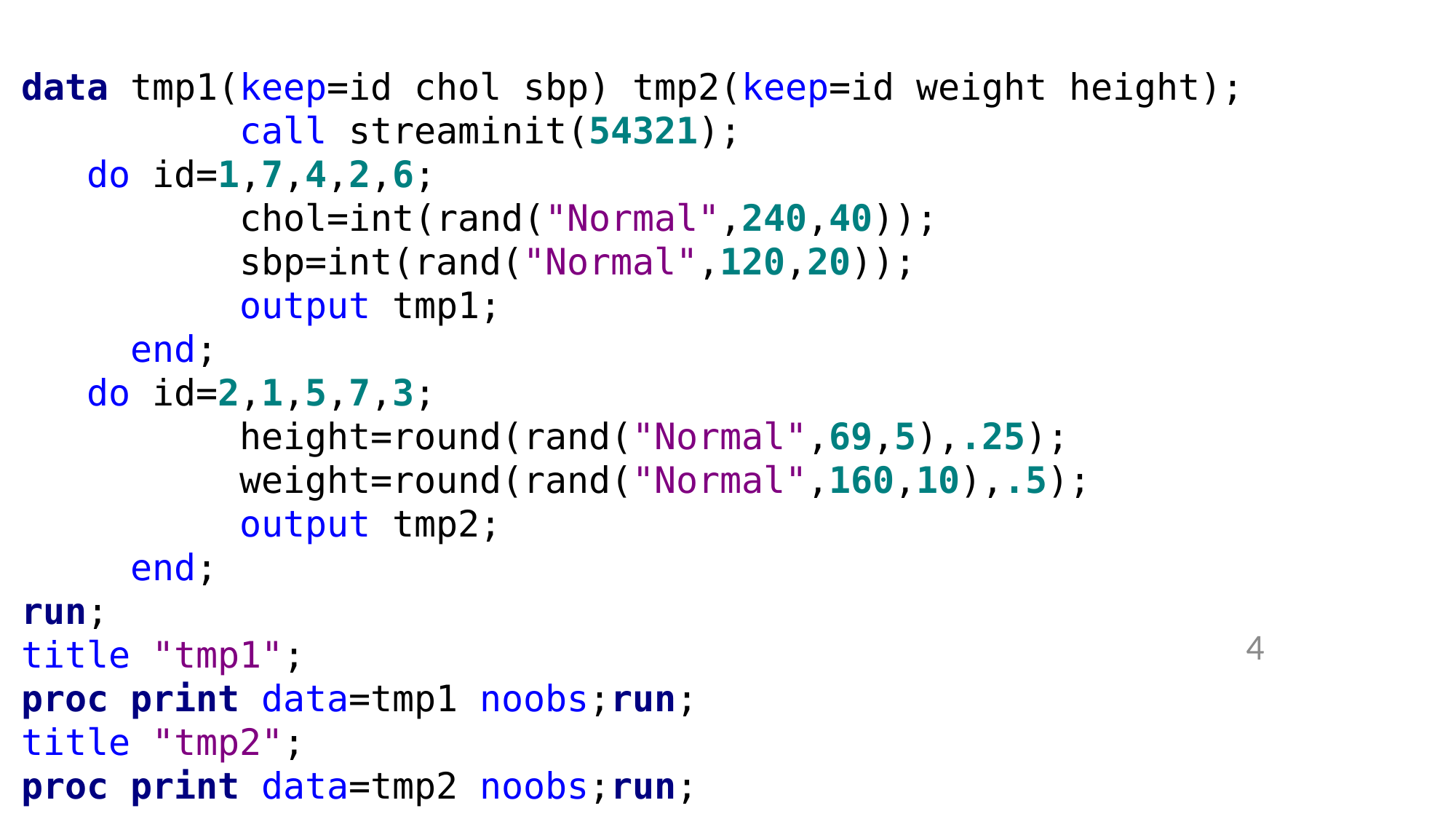

data tmp1(keep=id chol sbp) tmp2(keep=id weight height);
		call streaminit(54321);
   do id=1,7,4,2,6;
		chol=int(rand("Normal",240,40));
		sbp=int(rand("Normal",120,20));
		output tmp1;
  	end;
   do id=2,1,5,7,3;
		height=round(rand("Normal",69,5),.25);
		weight=round(rand("Normal",160,10),.5);
		output tmp2;
	end;
run;
title "tmp1";
proc print data=tmp1 noobs;run;
title "tmp2";
proc print data=tmp2 noobs;run;
4